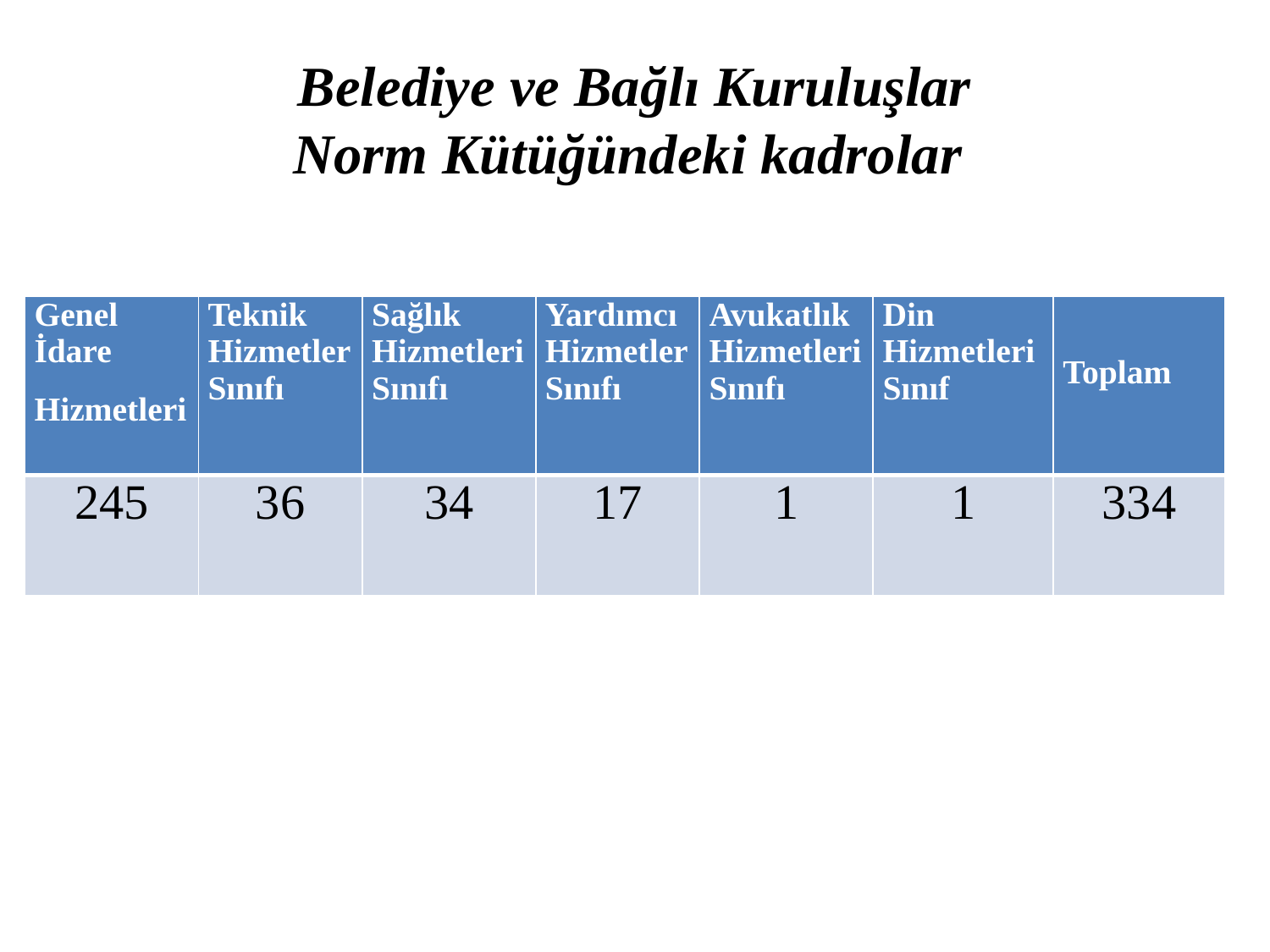

# Belediye ve Bağlı Kuruluşlar Norm Kütüğündeki kadrolar
| Genel İdare Hizmetleri | Teknik Hizmetler Sınıfı | Sağlık Hizmetleri Sınıfı | Yardımcı Hizmetler Sınıfı | Avukatlık Hizmetleri Sınıfı | Din Hizmetleri Sınıf | Toplam |
| --- | --- | --- | --- | --- | --- | --- |
| 245 | 36 | 34 | 17 | 1 | 1 | 334 |